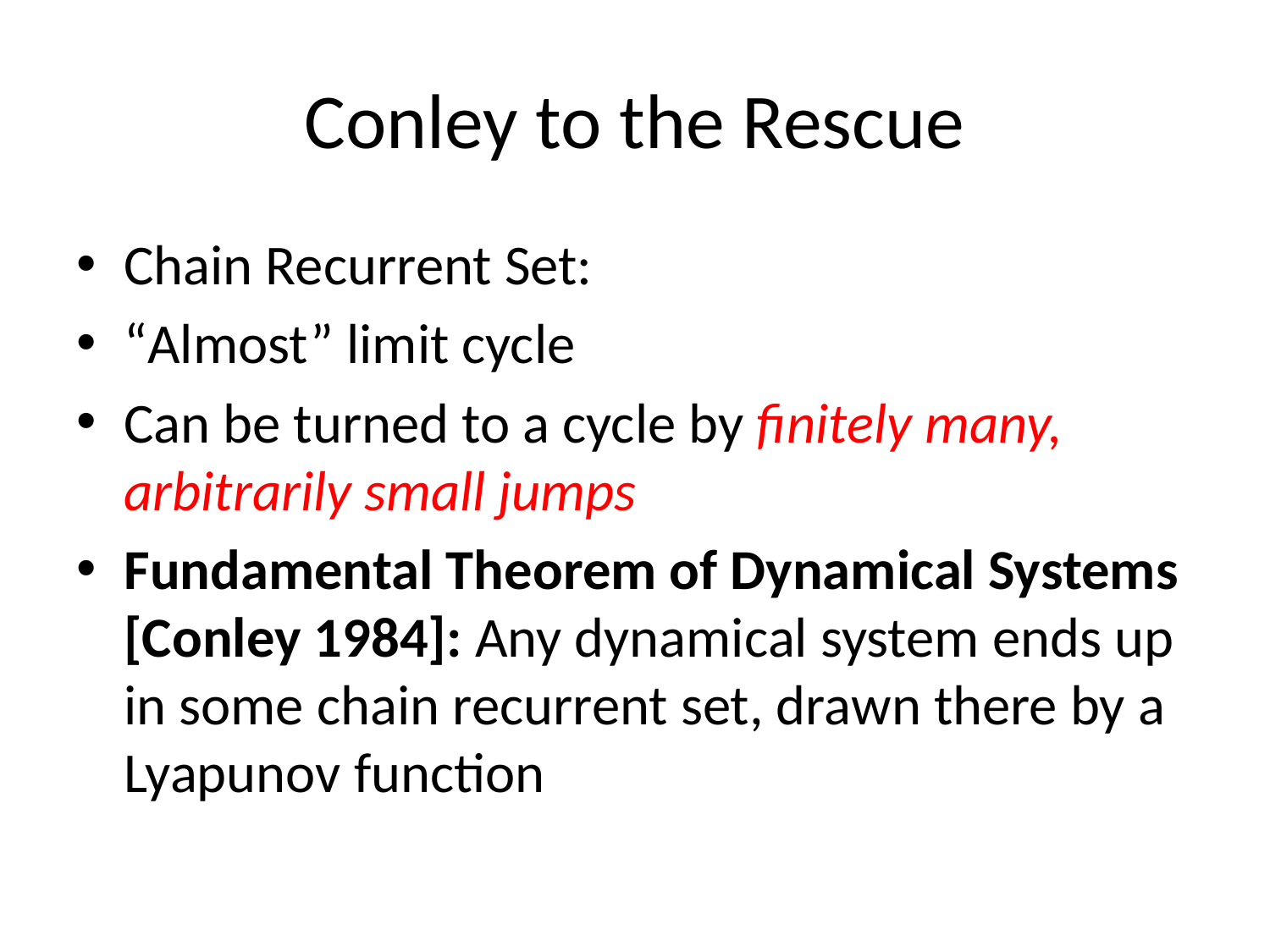

# Conley to the Rescue
Chain Recurrent Set:
“Almost” limit cycle
Can be turned to a cycle by finitely many, arbitrarily small jumps
Fundamental Theorem of Dynamical Systems [Conley 1984]: Any dynamical system ends up in some chain recurrent set, drawn there by a Lyapunov function